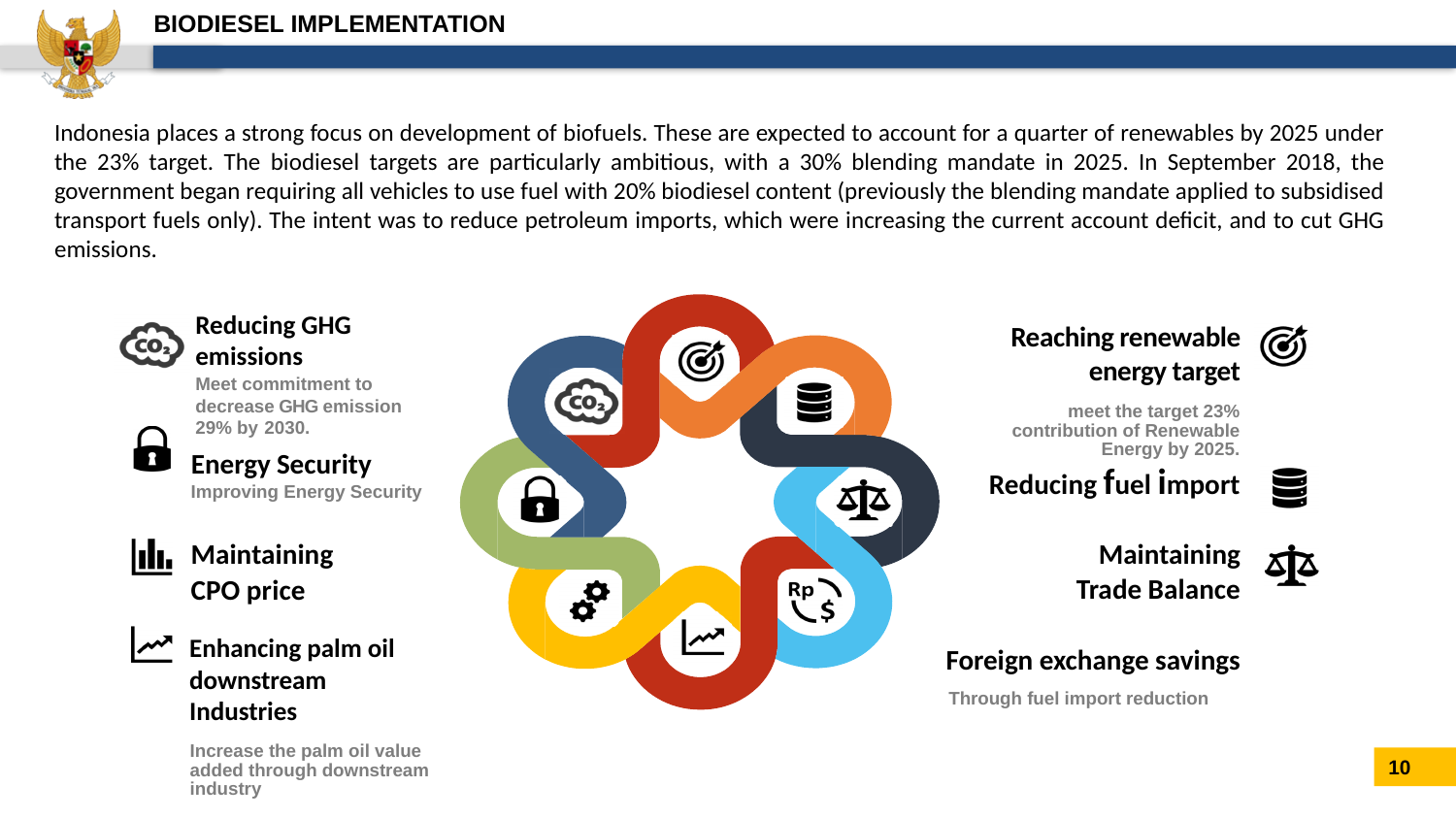

BIODIESEL IMPLEMENTATION
Indonesia places a strong focus on development of biofuels. These are expected to account for a quarter of renewables by 2025 under the 23% target. The biodiesel targets are particularly ambitious, with a 30% blending mandate in 2025. In September 2018, the government began requiring all vehicles to use fuel with 20% biodiesel content (previously the blending mandate applied to subsidised transport fuels only). The intent was to reduce petroleum imports, which were increasing the current account deficit, and to cut GHG emissions.

Reducing GHG emissions
Meet commitment to decrease GHG emission 29% by 2030.

Reaching renewable energy target
meet the target 23% contribution of Renewable Energy by 2025.

Reducing fuel import
Energy Security
Improving Energy Security

Maintaining
Trade Balance
Maintaining
CPO price

Foreign exchange savings
Through fuel import reduction

Enhancing palm oil downstream Industries
	Increase the palm oil value added through downstream industry